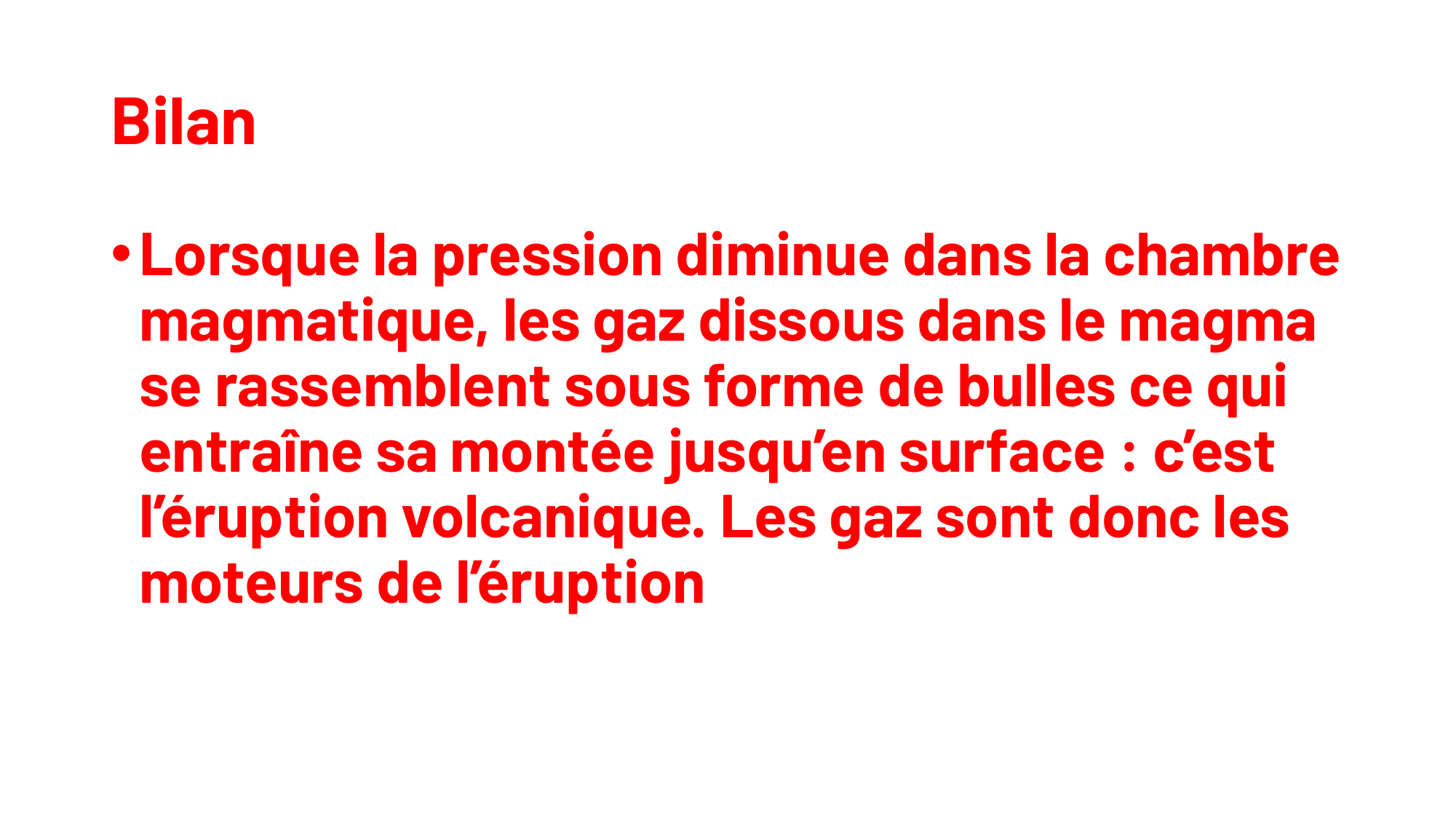

# Bilan
Lorsque la pression diminue dans la chambre magmatique, les gaz dissous dans le magma se rassemblent sous forme de bulles ce qui entraîne sa montée jusqu’en surface : c’est l’éruption volcanique. Les gaz sont donc les moteurs de l’éruption